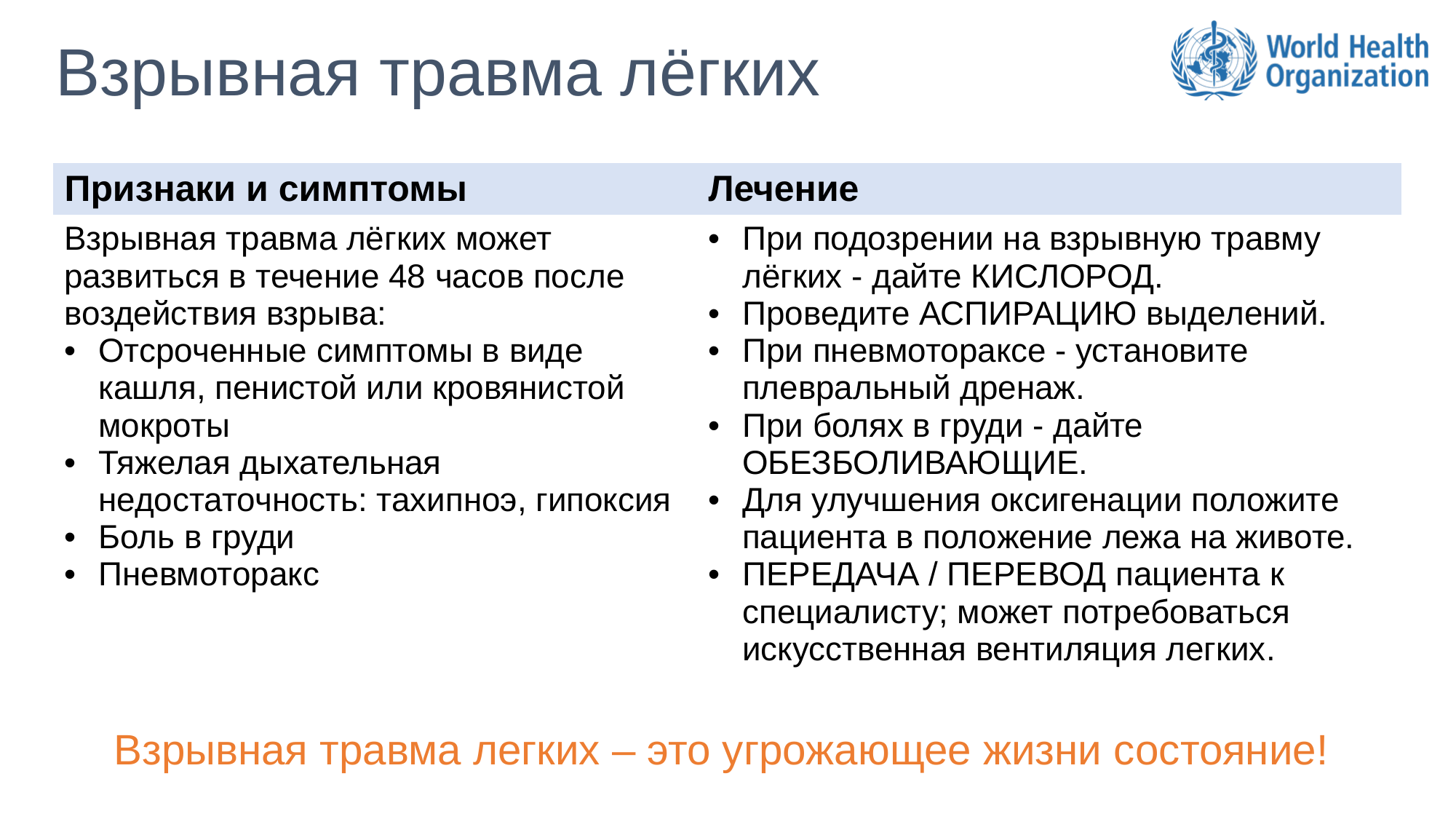

# Взрывная травма лёгких
| Признаки и симптомы | Лечение |
| --- | --- |
| Взрывная травма лёгких может развиться в течение 48 часов после воздействия взрыва: Отсроченные симптомы в виде кашля, пенистой или кровянистой мокроты Тяжелая дыхательная недостаточность: тахипноэ, гипоксия  Боль в груди Пневмоторакс | При подозрении на взрывную травму лёгких - дайте КИСЛОРОД.  Проведите АСПИРАЦИЮ выделений. При пневмотораксе - установите плевральный дренаж. При болях в груди - дайте ОБЕЗБОЛИВАЮЩИЕ. Для улучшения оксигенации положите пациента в положение лежа на животе.  ПЕРЕДАЧА / ПЕРЕВОД пациента к специалисту; может потребоваться искусственная вентиляция легких. |
Взрывная травма легких – это угрожающее жизни состояние!